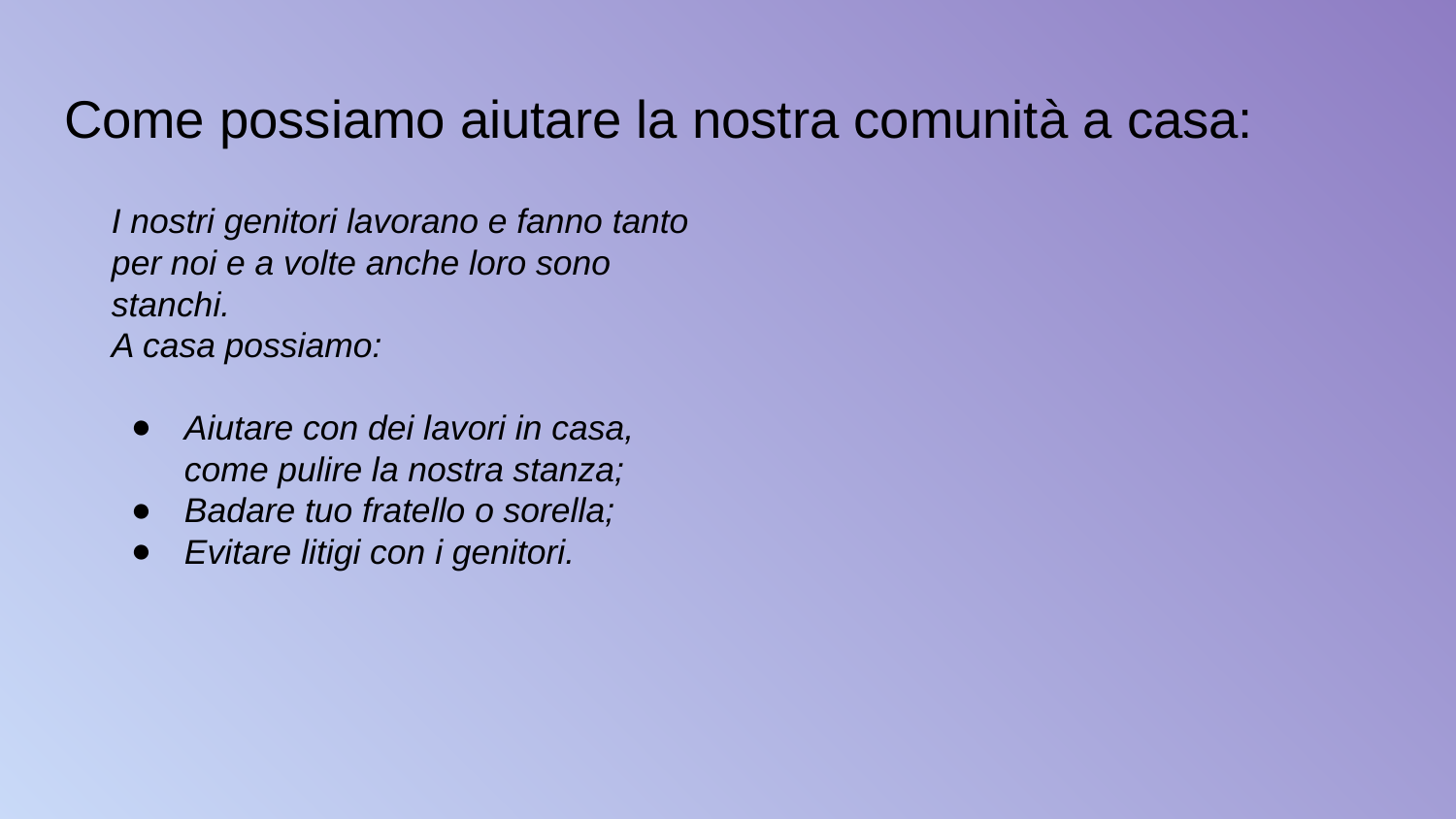

# Come possiamo aiutare la nostra comunità a casa:
I nostri genitori lavorano e fanno tanto  per noi e a volte anche loro sono stanchi.
A casa possiamo:

Aiutare con dei lavori in casa, come pulire la nostra stanza;
Badare tuo fratello o sorella;
Evitare litigi con i genitori.